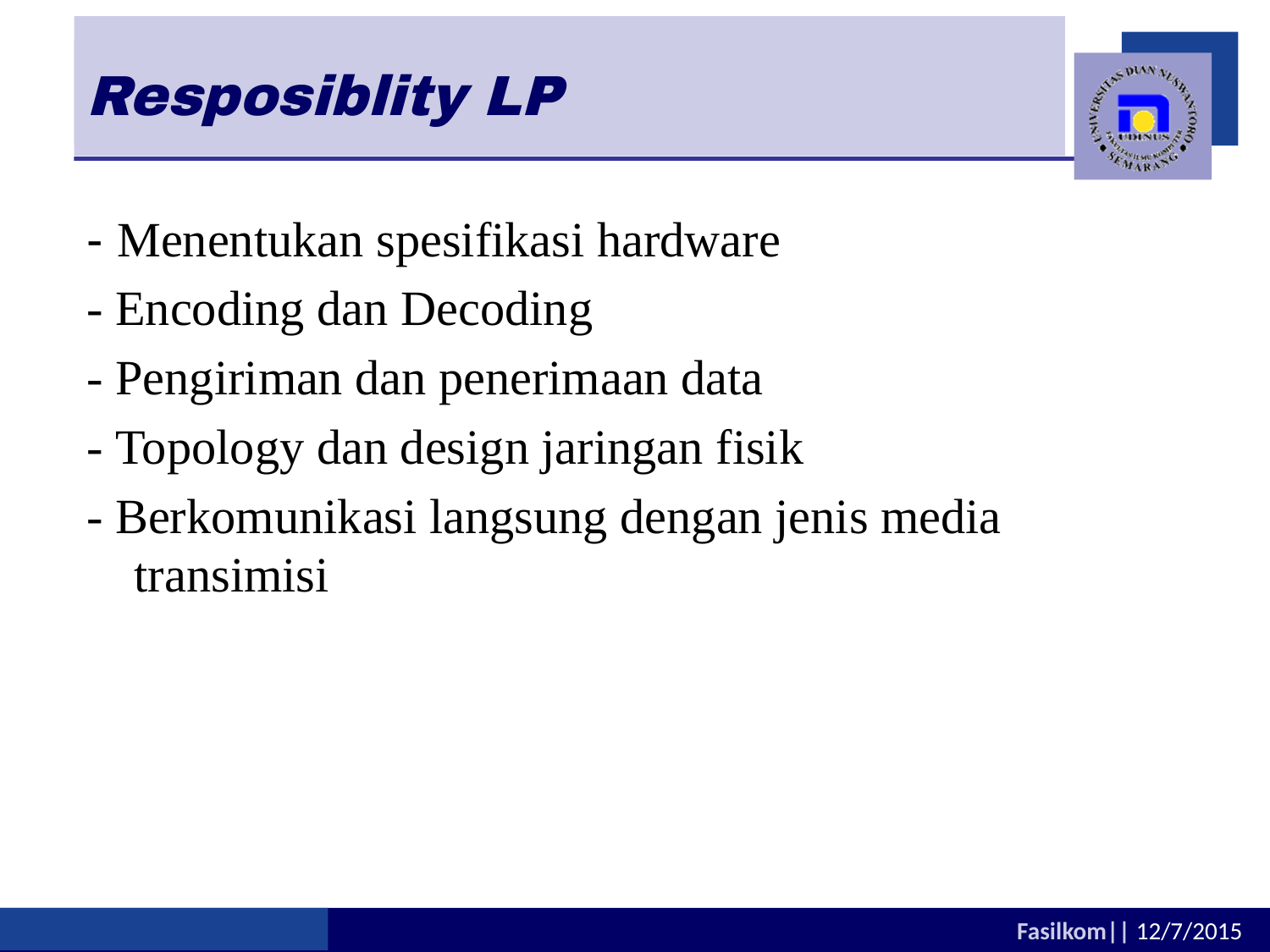

# Resposiblity LP
- Menentukan spesifikasi hardware
- Encoding dan Decoding
- Pengiriman dan penerimaan data
- Topology dan design jaringan fisik
- Berkomunikasi langsung dengan jenis media transimisi